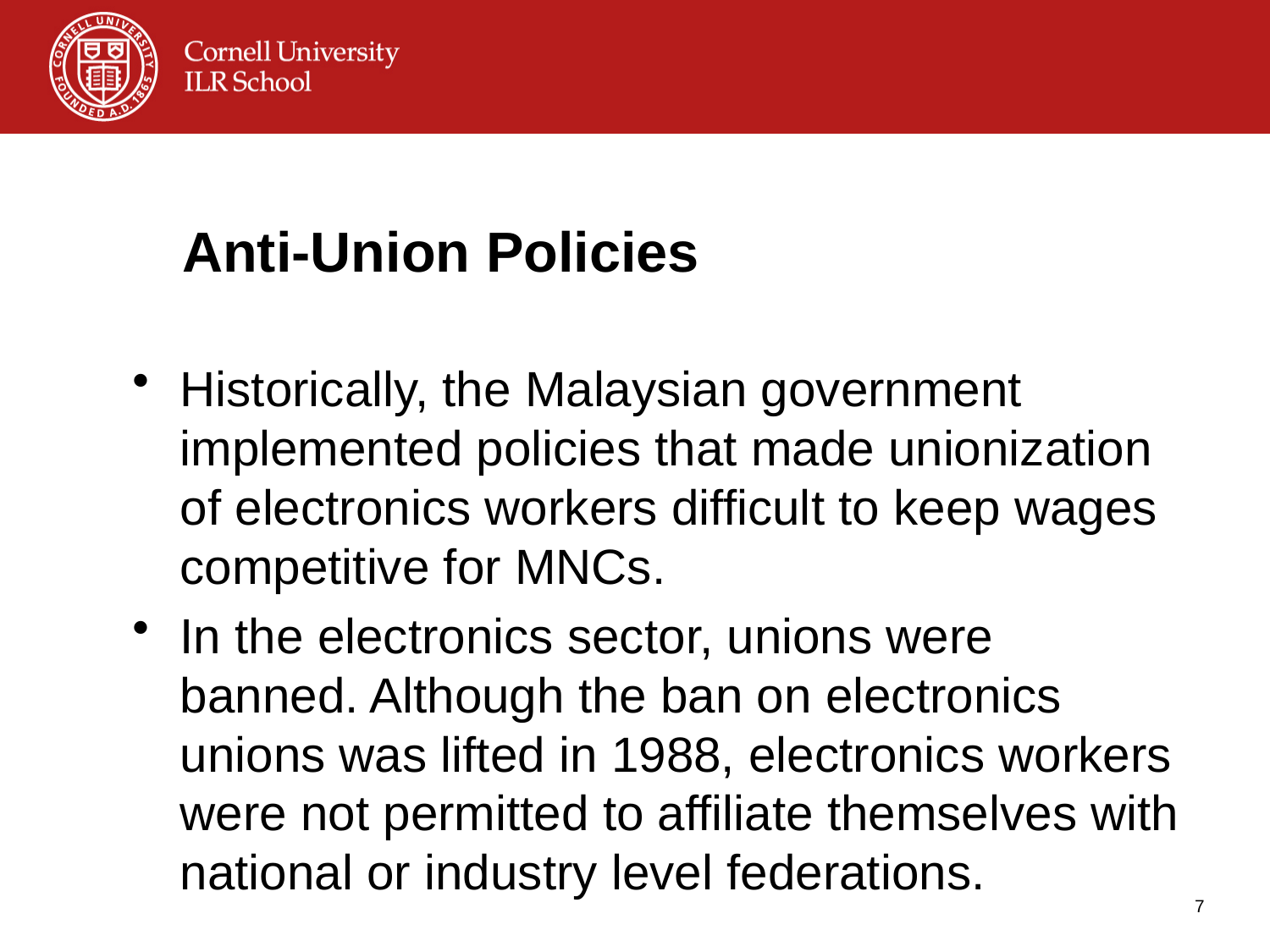

# Anti-Union Policies
Historically, the Malaysian government implemented policies that made unionization of electronics workers difficult to keep wages competitive for MNCs.
In the electronics sector, unions were banned. Although the ban on electronics unions was lifted in 1988, electronics workers were not permitted to affiliate themselves with national or industry level federations.
7